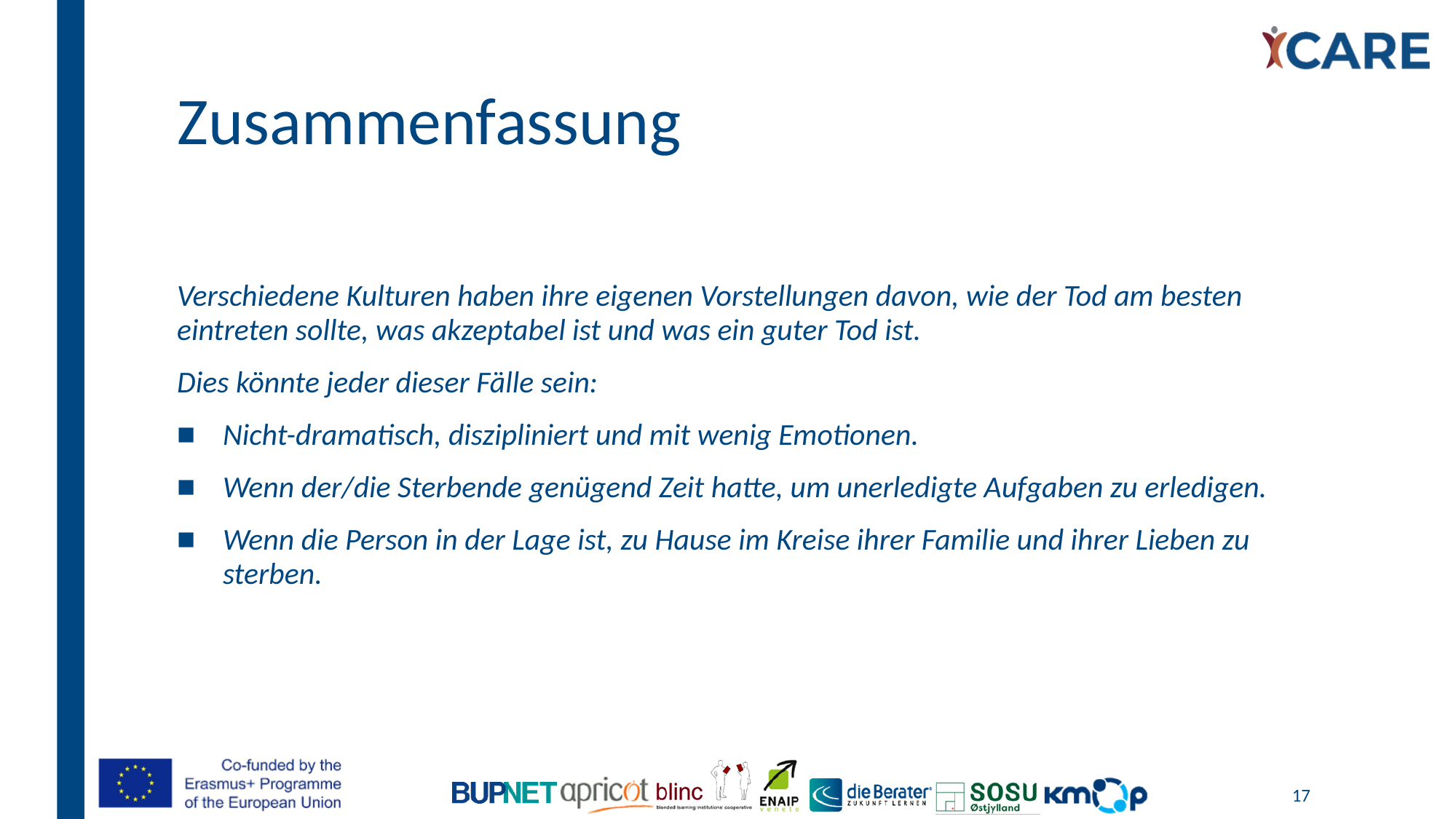

# Zusammenfassung
Verschiedene Kulturen haben ihre eigenen Vorstellungen davon, wie der Tod am besten eintreten sollte, was akzeptabel ist und was ein guter Tod ist.
Dies könnte jeder dieser Fälle sein:
Nicht-dramatisch, diszipliniert und mit wenig Emotionen.
Wenn der/die Sterbende genügend Zeit hatte, um unerledigte Aufgaben zu erledigen.
Wenn die Person in der Lage ist, zu Hause im Kreise ihrer Familie und ihrer Lieben zu sterben.
17